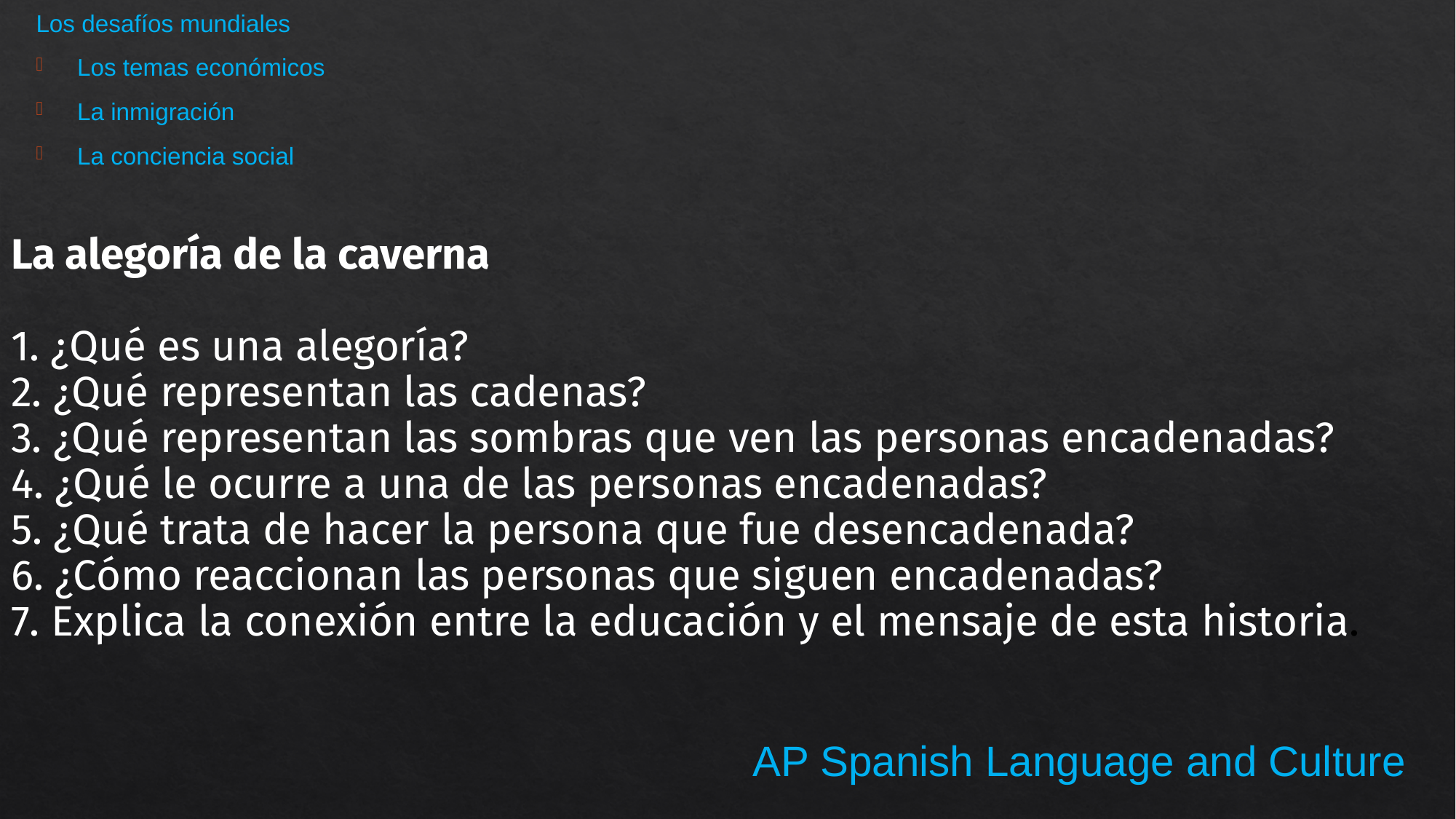

Los desafíos mundiales
Los temas económicos
La inmigración
La conciencia social

La alegoría de la caverna
1. ¿Qué es una alegoría?
2. ¿Qué representan las cadenas?
3. ¿Qué representan las sombras que ven las personas encadenadas?
4. ¿Qué le ocurre a una de las personas encadenadas?
5. ¿Qué trata de hacer la persona que fue desencadenada?
6. ¿Cómo reaccionan las personas que siguen encadenadas?
7. Explica la conexión entre la educación y el mensaje de esta historia.
AP Spanish Language and Culture